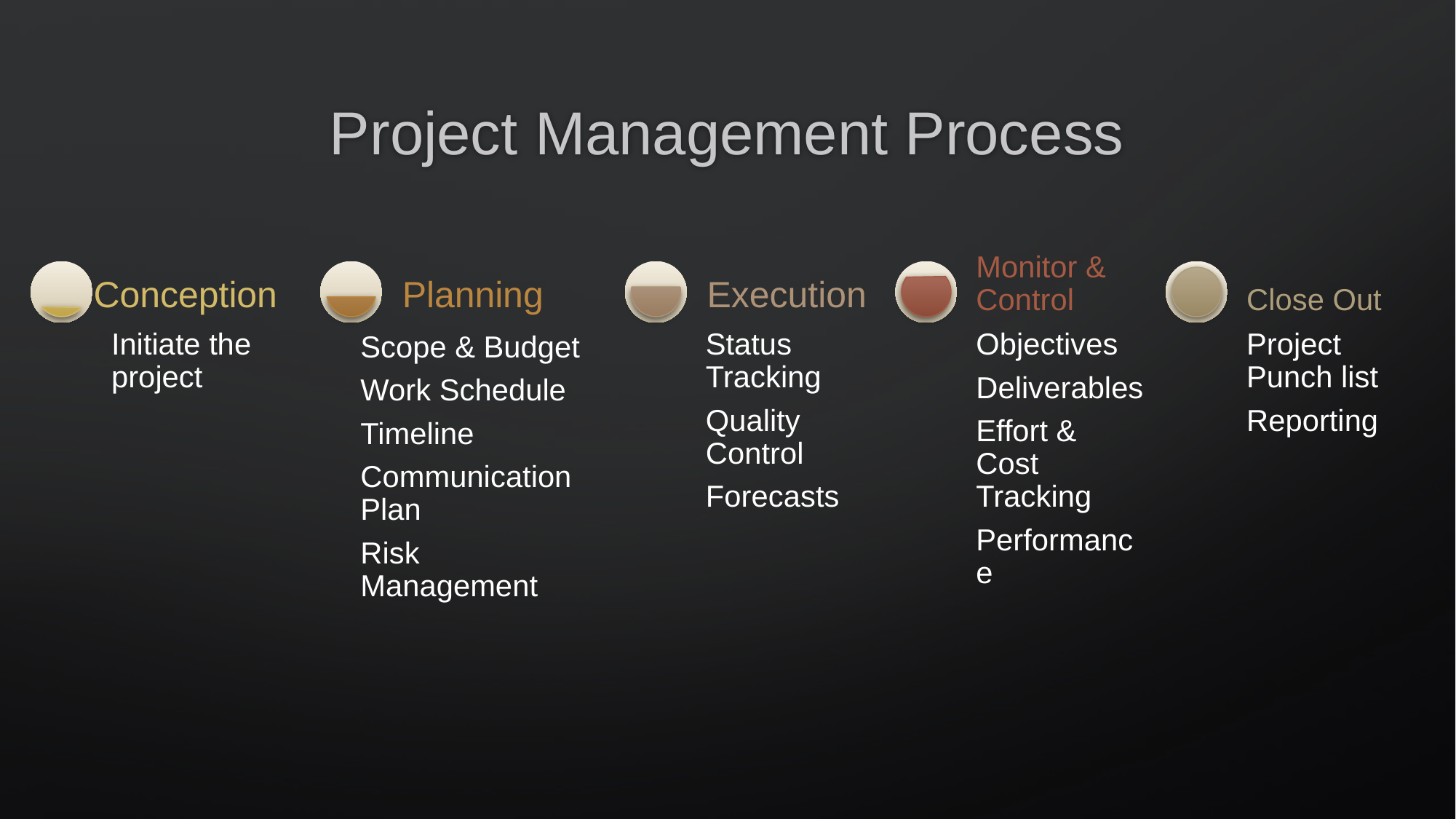

# Project Management Process
Initiate the project
Conception
Scope & Budget
Work Schedule
Timeline
Communication Plan
Risk Management
Planning
Status Tracking
Quality Control
Forecasts
Execution
Objectives
Deliverables
Effort & Cost Tracking
Performance
Monitor & Control
Project Punch list
Reporting
Close Out